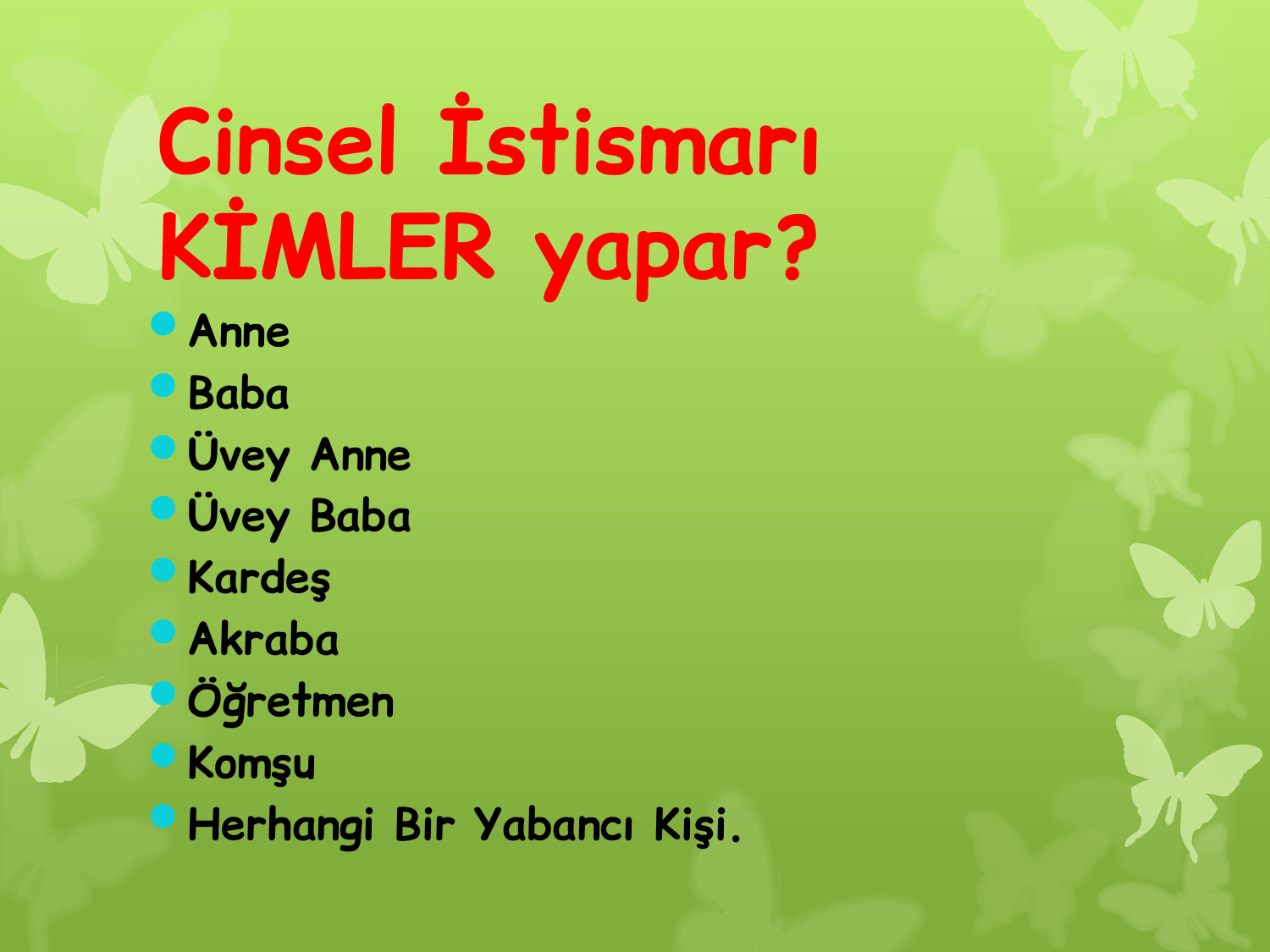

# Cinsel İstismarı KİMLER yapar?
Anne
Baba
Üvey Anne
Üvey Baba
Kardeş
Akraba
Öğretmen
Komşu
Herhangi Bir Yabancı Kişi.